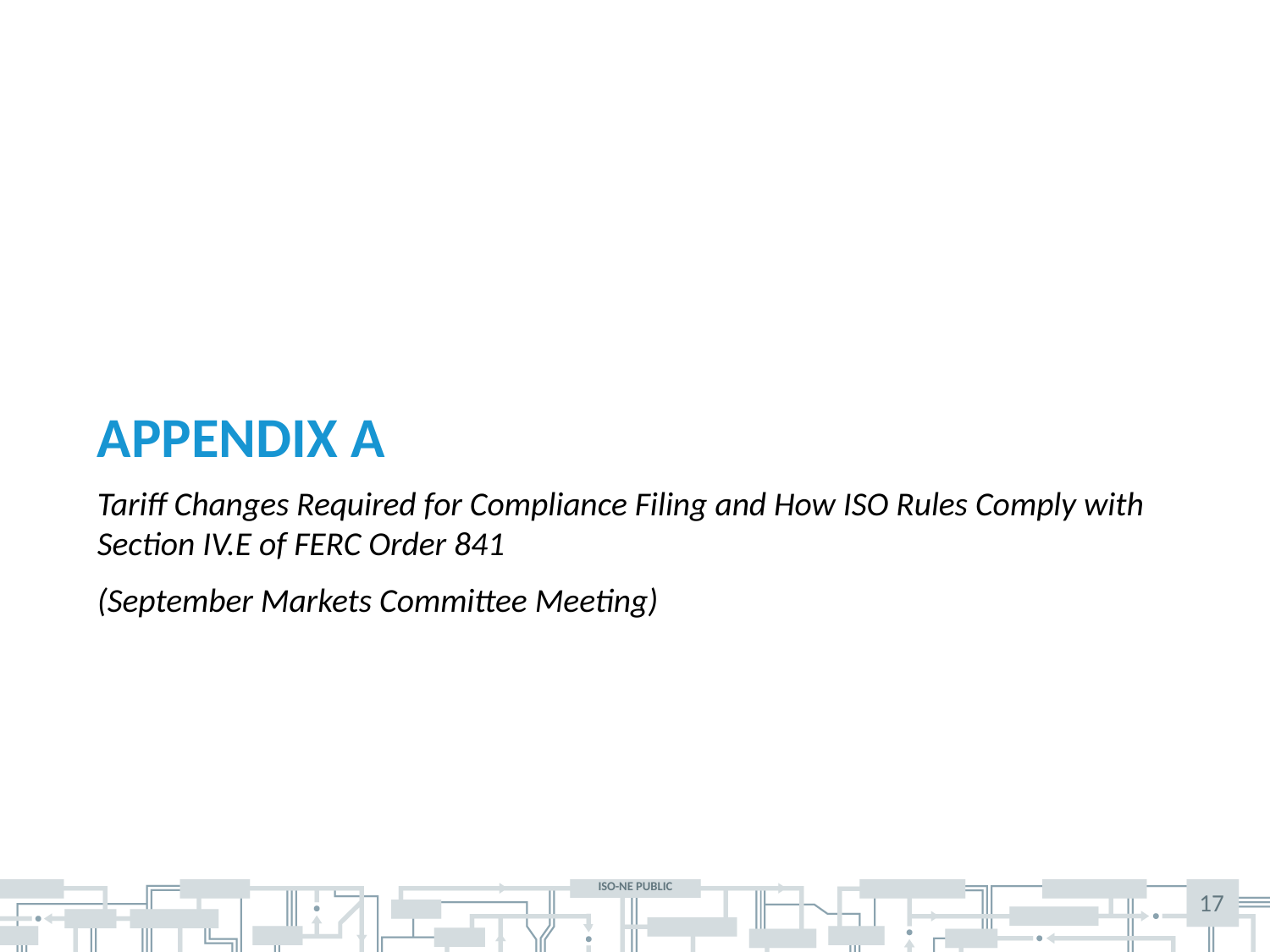

# Appendix A
Tariff Changes Required for Compliance Filing and How ISO Rules Comply with Section IV.E of FERC Order 841
(September Markets Committee Meeting)

17